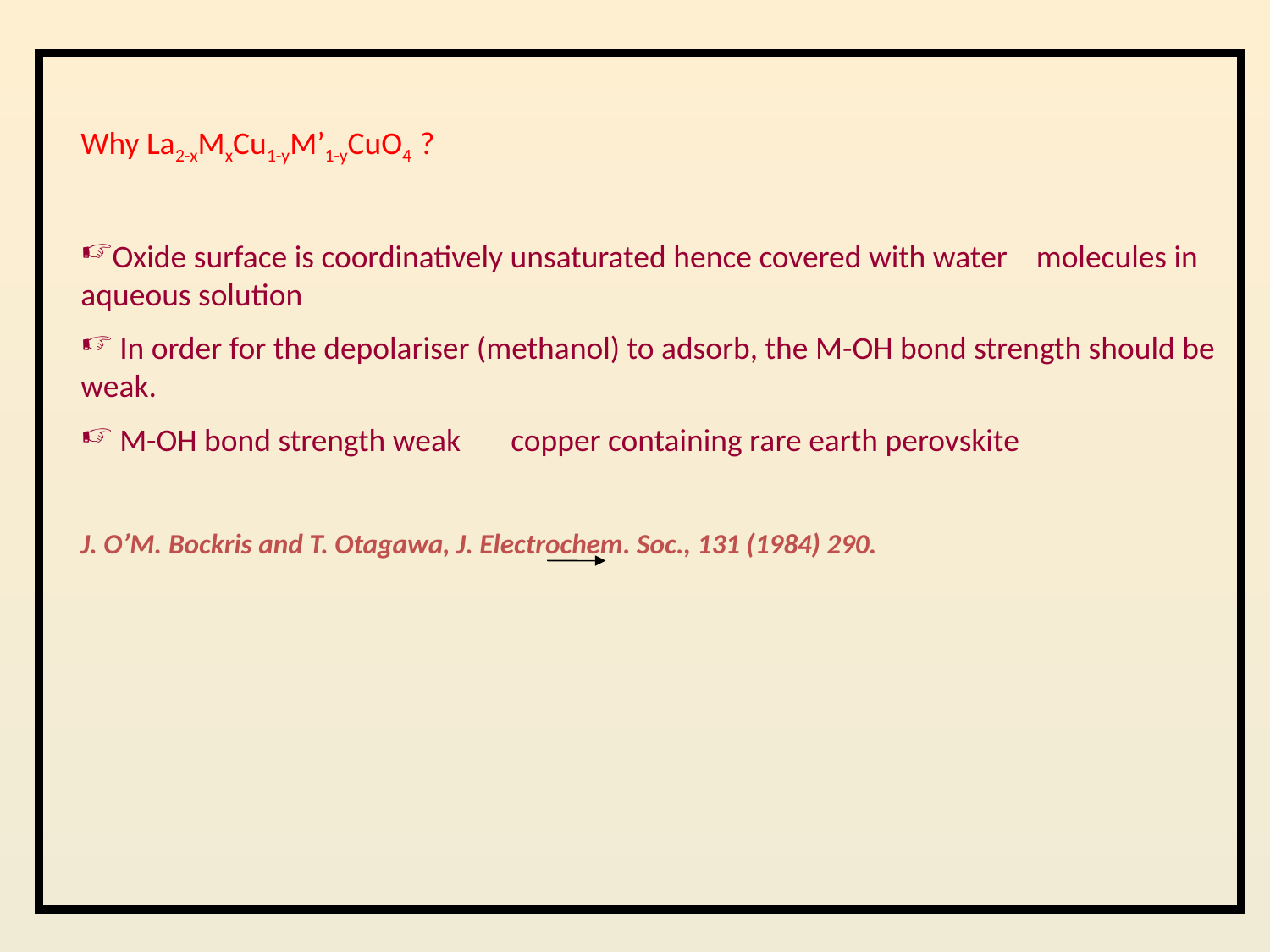

Why La2-xMxCu1-yM’1-yCuO4  ?

Oxide surface is coordinatively unsaturated hence covered with water    molecules in aqueous solution
 In order for the depolariser (methanol) to adsorb, the M-OH bond strength should be weak.
 M-OH bond strength weak       copper containing rare earth perovskite

J. O’M. Bockris and T. Otagawa, J. Electrochem. Soc., 131 (1984) 290.